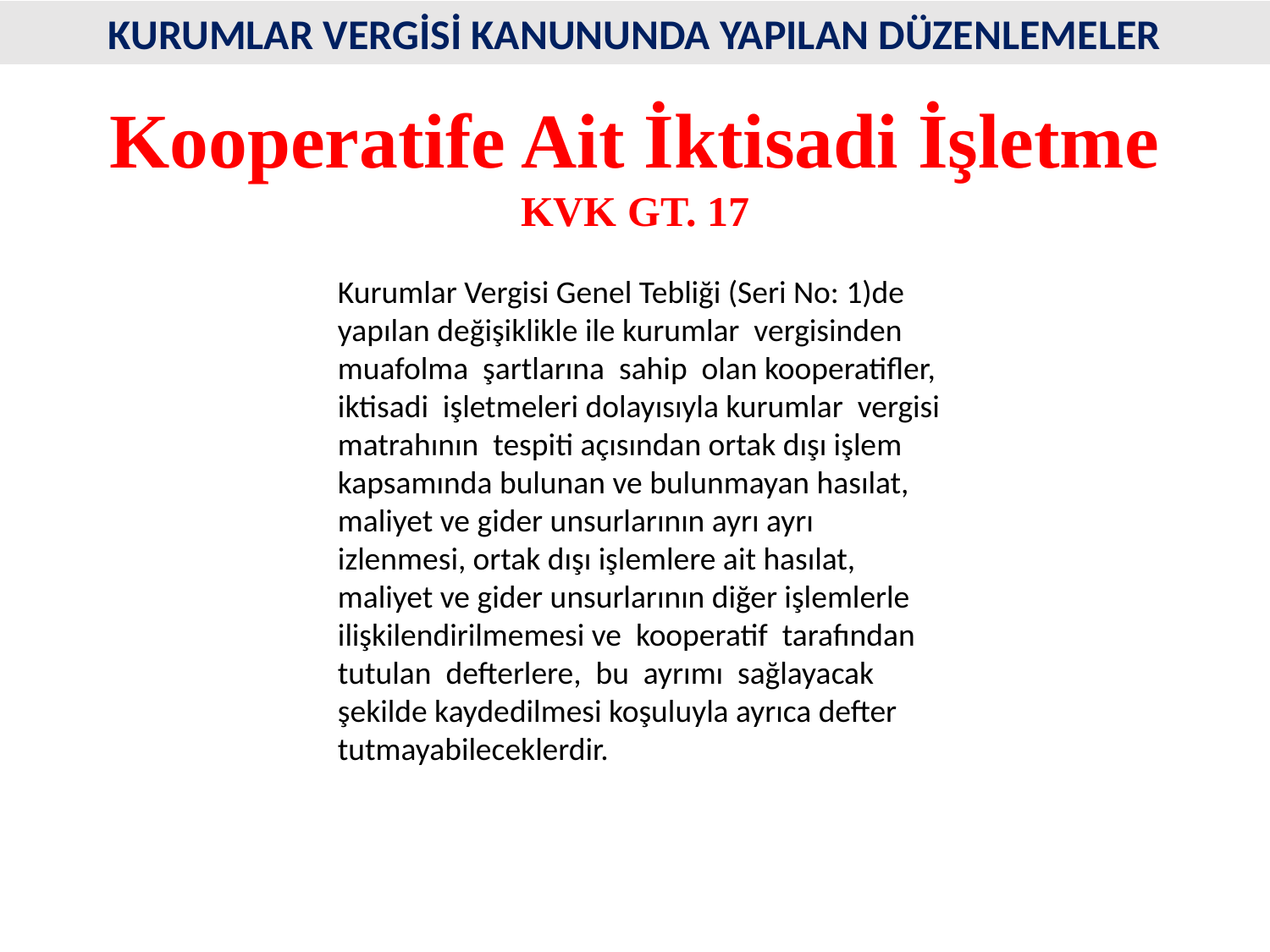

KURUMLAR VERGİSİ KANUNUNDA YAPILAN DÜZENLEMELER
Kooperatife Ait İktisadi İşletme
KVK GT. 17

Kurumlar Vergisi Genel Tebliği (Seri No: 1)de yapılan değişiklikle ile kurumlar  vergisinden  muafolma  şartlarına  sahip  olan kooperatifler, iktisadi  işletmeleri dolayısıyla kurumlar  vergisi  matrahının  tespiti açısından ortak dışı işlem kapsamında bulunan ve bulunmayan hasılat, maliyet ve gider unsurlarının ayrı ayrı izlenmesi, ortak dışı işlemlere ait hasılat, maliyet ve gider unsurlarının diğer işlemlerle ilişkilendirilmemesi ve  kooperatif  tarafından  tutulan  defterlere,  bu  ayrımı  sağlayacak şekilde kaydedilmesi koşuluyla ayrıca defter tutmayabileceklerdir.